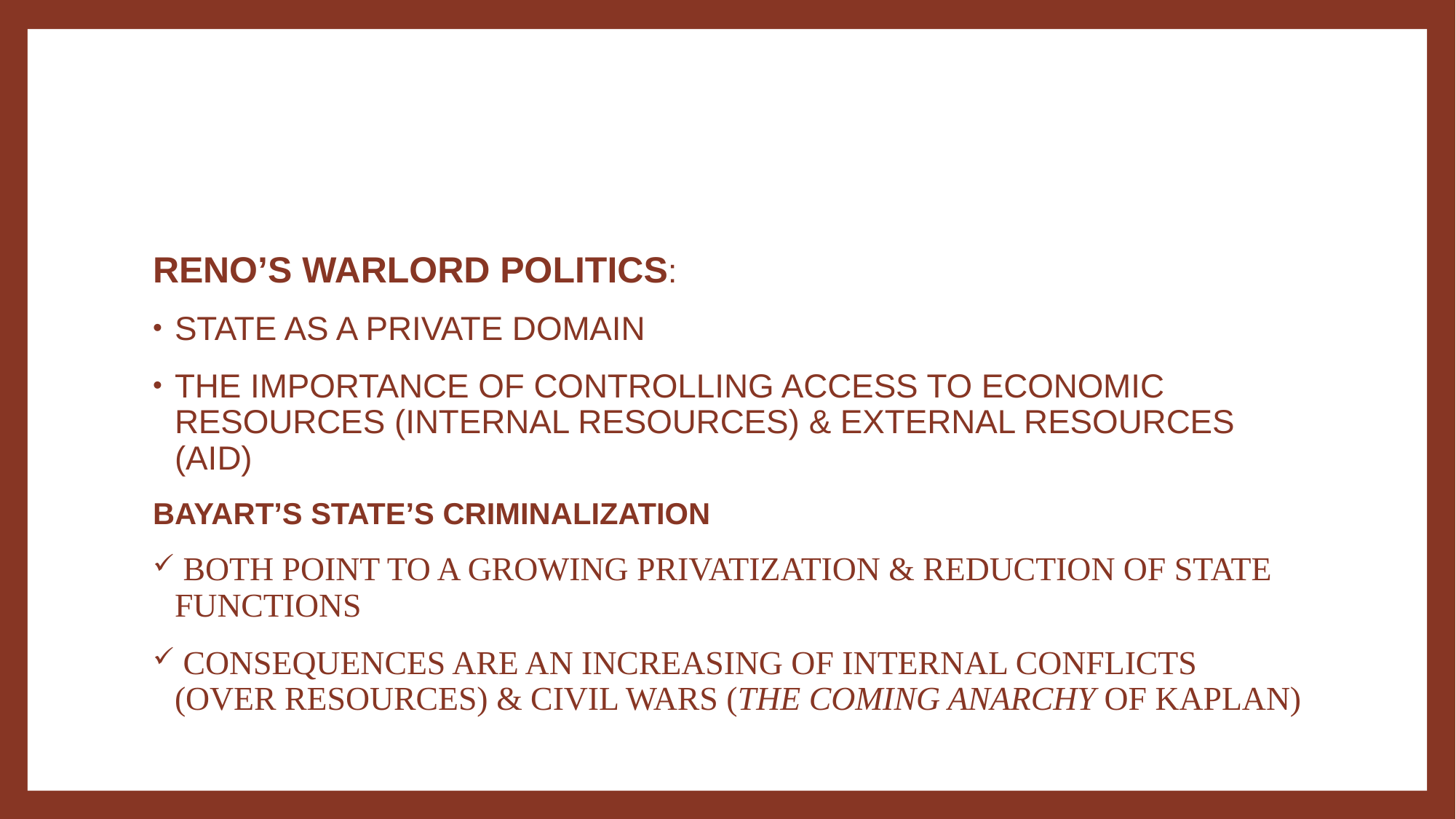

#
RENO’S WARLORD POLITICS:
STATE AS A PRIVATE DOMAIN
THE IMPORTANCE OF CONTROLLING ACCESS TO ECONOMIC RESOURCES (INTERNAL RESOURCES) & EXTERNAL RESOURCES (AID)
BAYART’S STATE’S CRIMINALIZATION
 BOTH POINT TO A GROWING PRIVATIZATION & REDUCTION OF STATE FUNCTIONS
 CONSEQUENCES ARE AN INCREASING OF INTERNAL CONFLICTS (OVER RESOURCES) & CIVIL WARS (THE COMING ANARCHY OF KAPLAN)